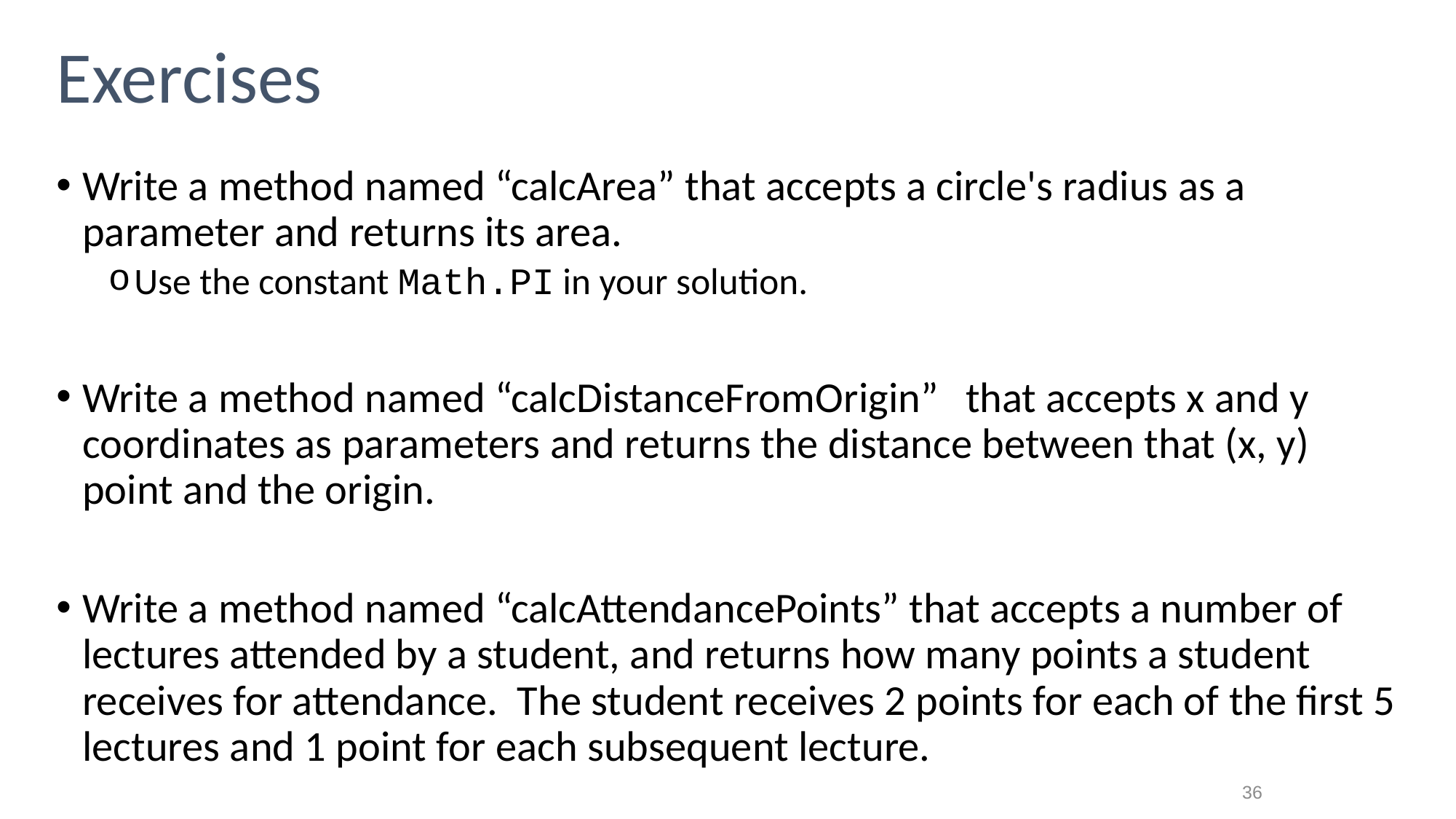

# Exercises
Write a method named “calcArea” that accepts a circle's radius as a parameter and returns its area.
Use the constant Math.PI in your solution.

Write a method named “calcDistanceFromOrigin” that accepts x and y coordinates as parameters and returns the distance between that (x, y) point and the origin.

Write a method named “calcAttendancePoints” that accepts a number of lectures attended by a student, and returns how many points a student receives for attendance.  The student receives 2 points for each of the first 5 lectures and 1 point for each subsequent lecture.
36